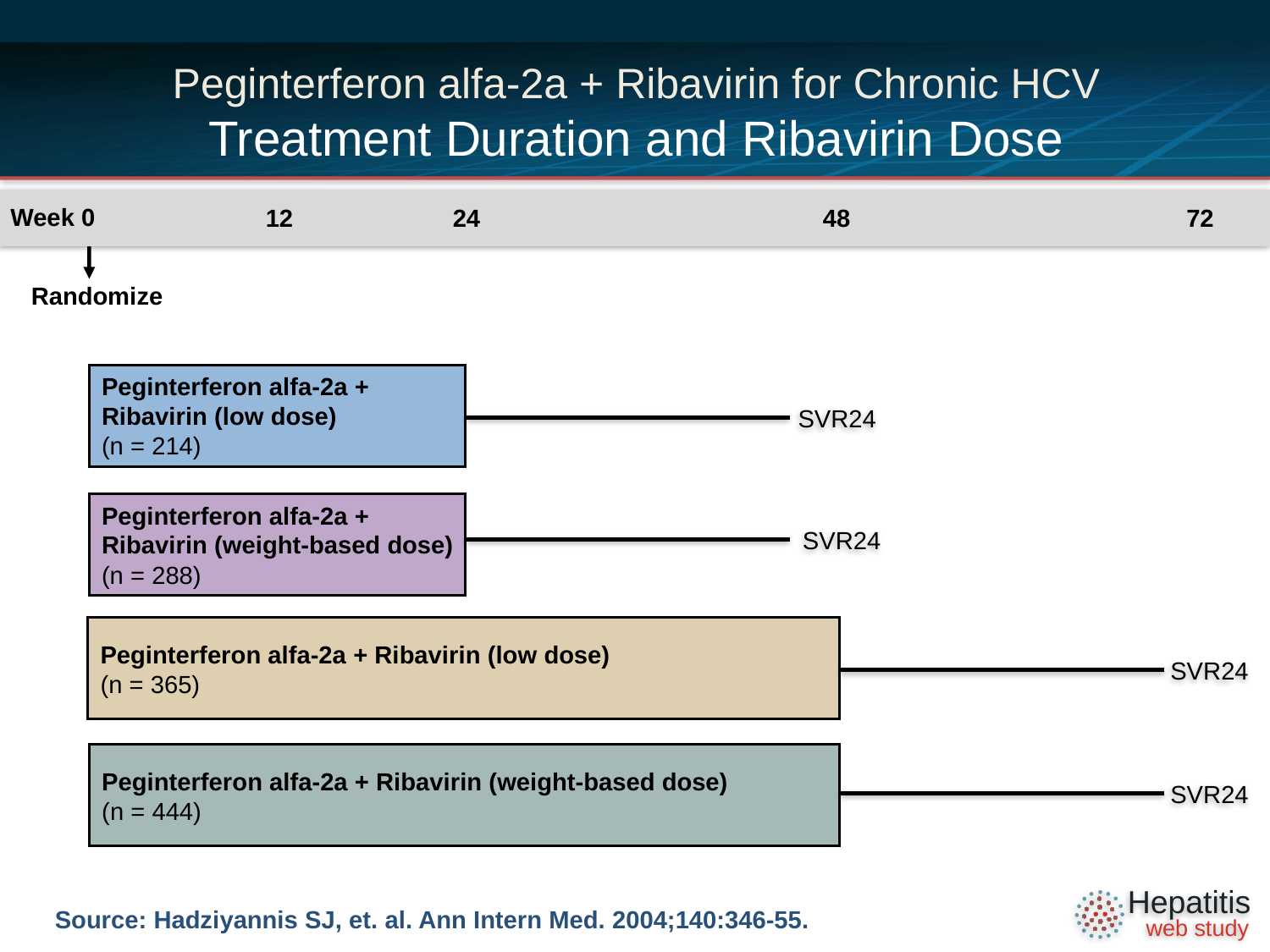

# Peginterferon alfa-2a + Ribavirin for Chronic HCV Treatment Duration and Ribavirin Dose

Week
0
12
24
48
72

Randomize
Peginterferon alfa-2a +
Ribavirin (low dose)
(n = 214)
SVR24
Peginterferon alfa-2a +
Ribavirin (weight-based dose)
(n = 288)
SVR24
Peginterferon alfa-2a + Ribavirin (low dose)
(n = 365)
SVR24
Peginterferon alfa-2a + Ribavirin (weight-based dose)
(n = 444)
SVR24
Source: Hadziyannis SJ, et. al. Ann Intern Med. 2004;140:346-55.